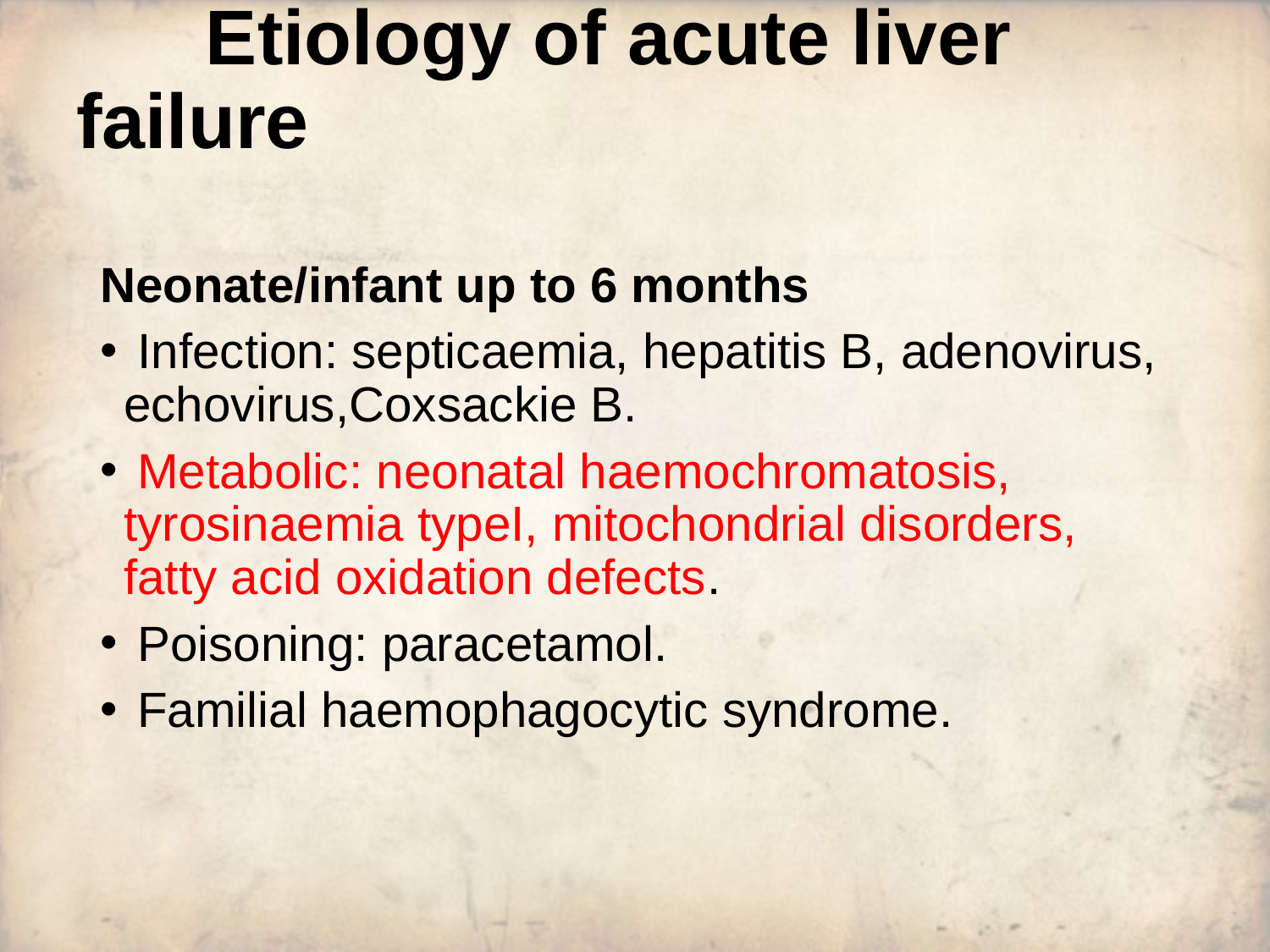

# Etiology of acute liver failure
Neonate/infant up to 6 months
 Infection: septicaemia, hepatitis B, adenovirus, echovirus,Coxsackie B.
 Metabolic: neonatal haemochromatosis, tyrosinaemia typeI, mitochondrial disorders, fatty acid oxidation defects.
 Poisoning: paracetamol.
 Familial haemophagocytic syndrome.